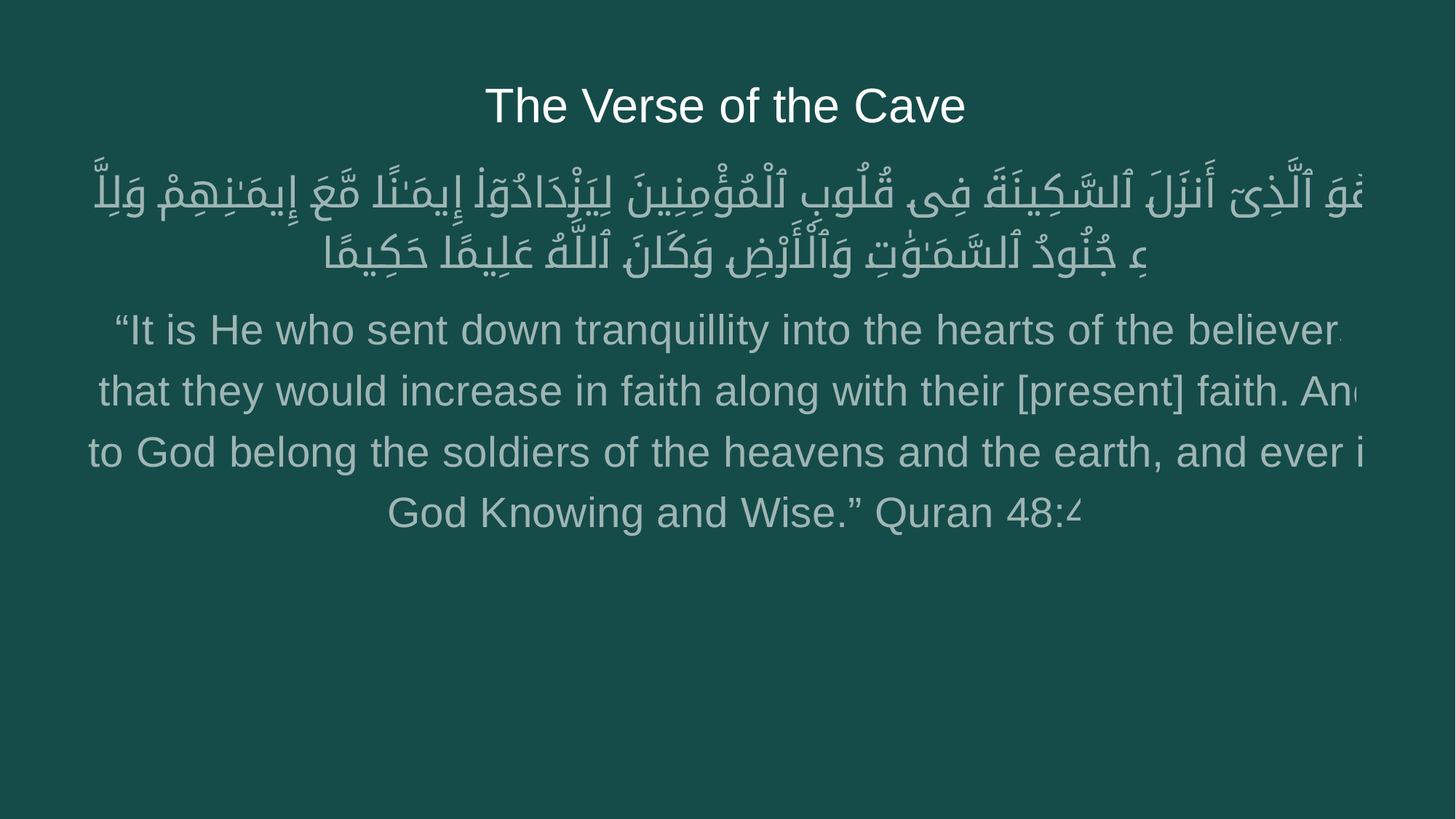

# The Verse of the Cave
هُوَ ٱلَّذِىٓ أَنزَلَ ٱلسَّكِينَةَ فِى قُلُوبِ ٱلْمُؤْمِنِينَ لِيَزْدَادُوٓا۟ إِيمَـٰنًا مَّعَ إِيمَـٰنِهِمْ وَلِلَّهِ جُنُودُ ٱلسَّمَـٰوَٰتِ وَٱلْأَرْضِ وَكَانَ ٱللَّهُ عَلِيمًا حَكِيمًا
“It is He who sent down tranquillity into the hearts of the believers that they would increase in faith along with their [present] faith. And to God belong the soldiers of the heavens and the earth, and ever is God Knowing and Wise.” Quran 48:4